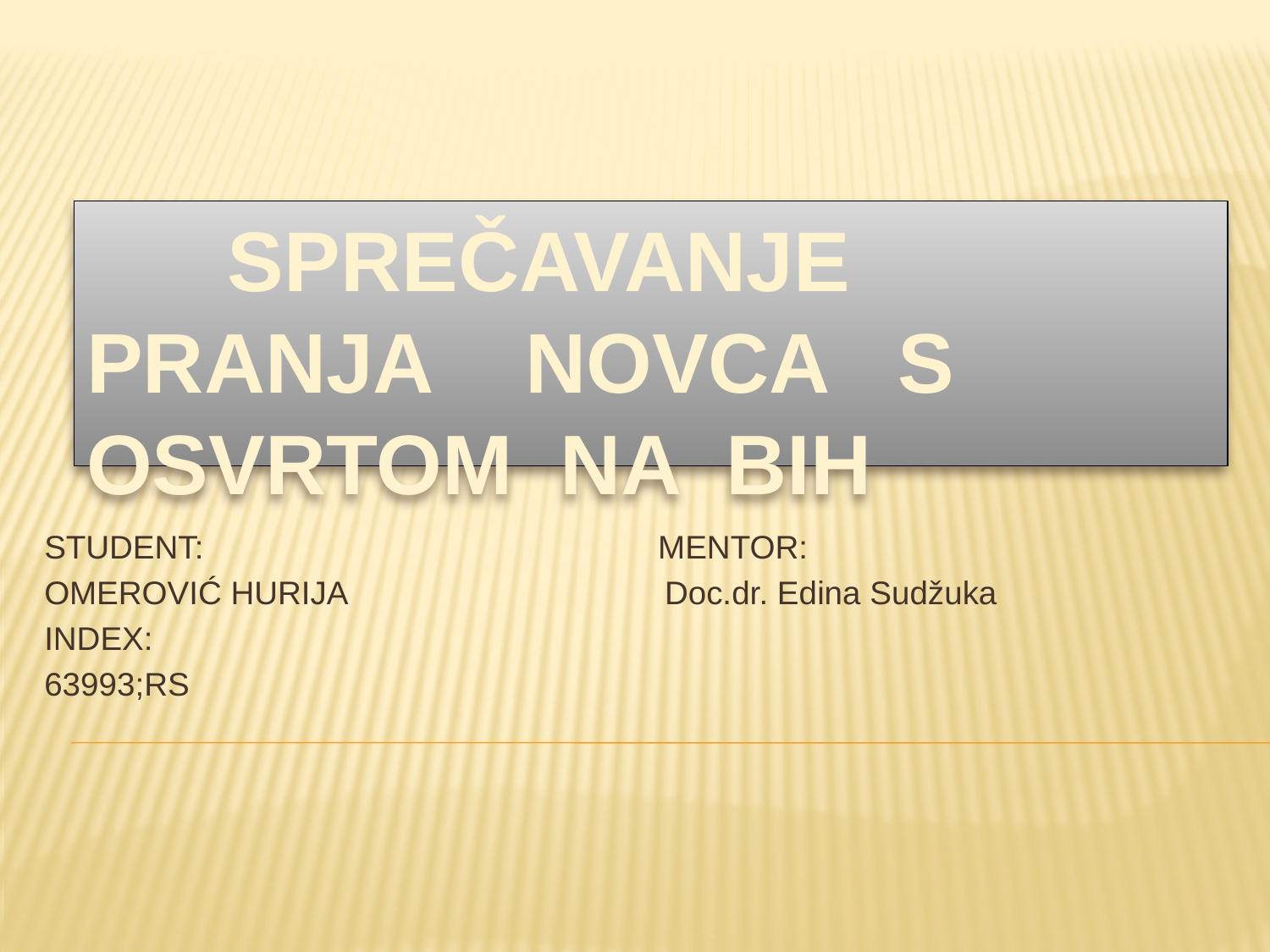

# SPREČAVANJE PRANJA    NOVCA   S  OSVRTOM  NA  BIH
STUDENT:                                                  MENTOR:
OMEROVIĆ HURIJA                                   Doc.dr. Edina Sudžuka
INDEX:
63993;RS